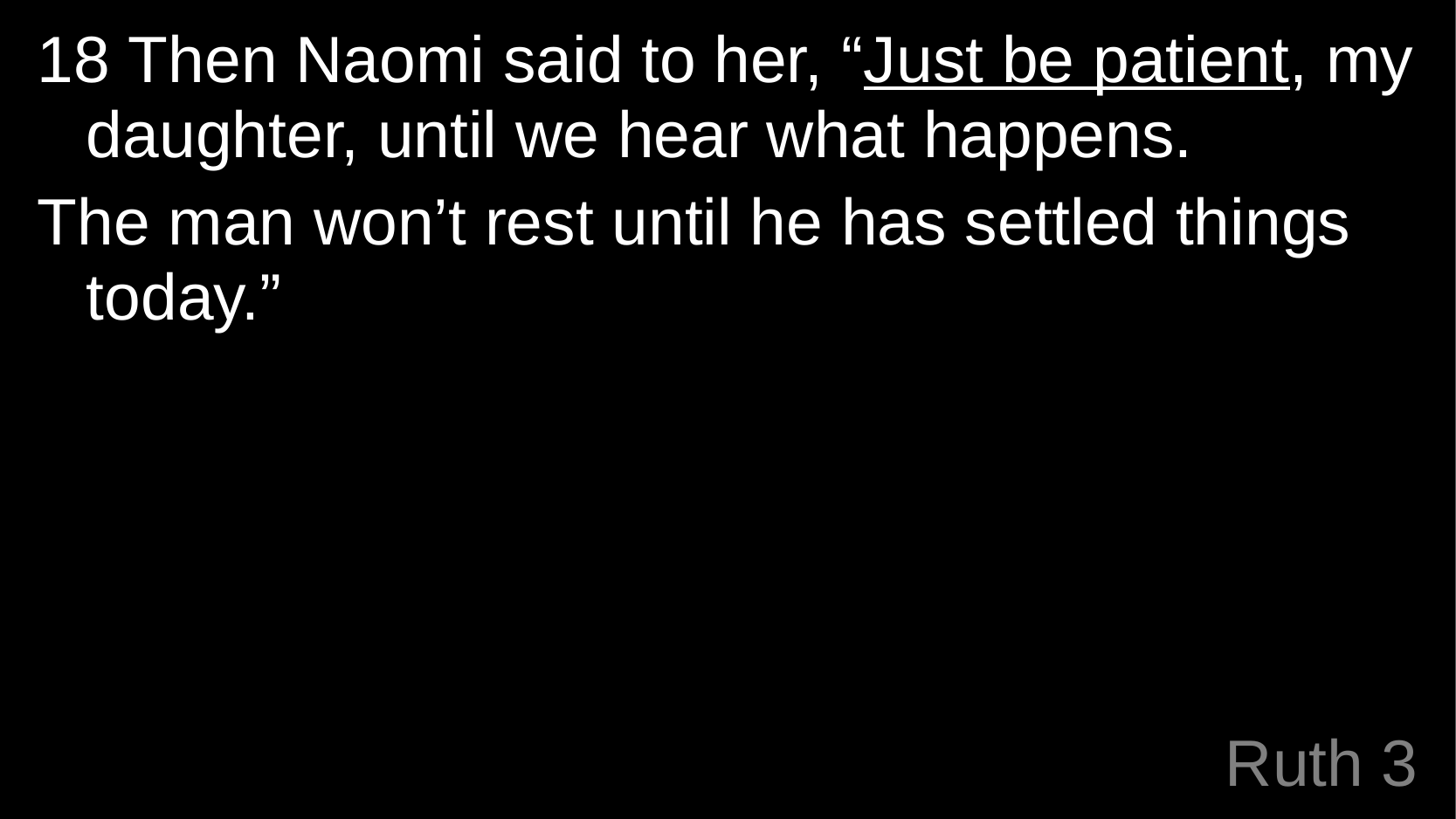

18 Then Naomi said to her, “Just be patient, my daughter, until we hear what happens.
The man won’t rest until he has settled things today.”
# Ruth 3